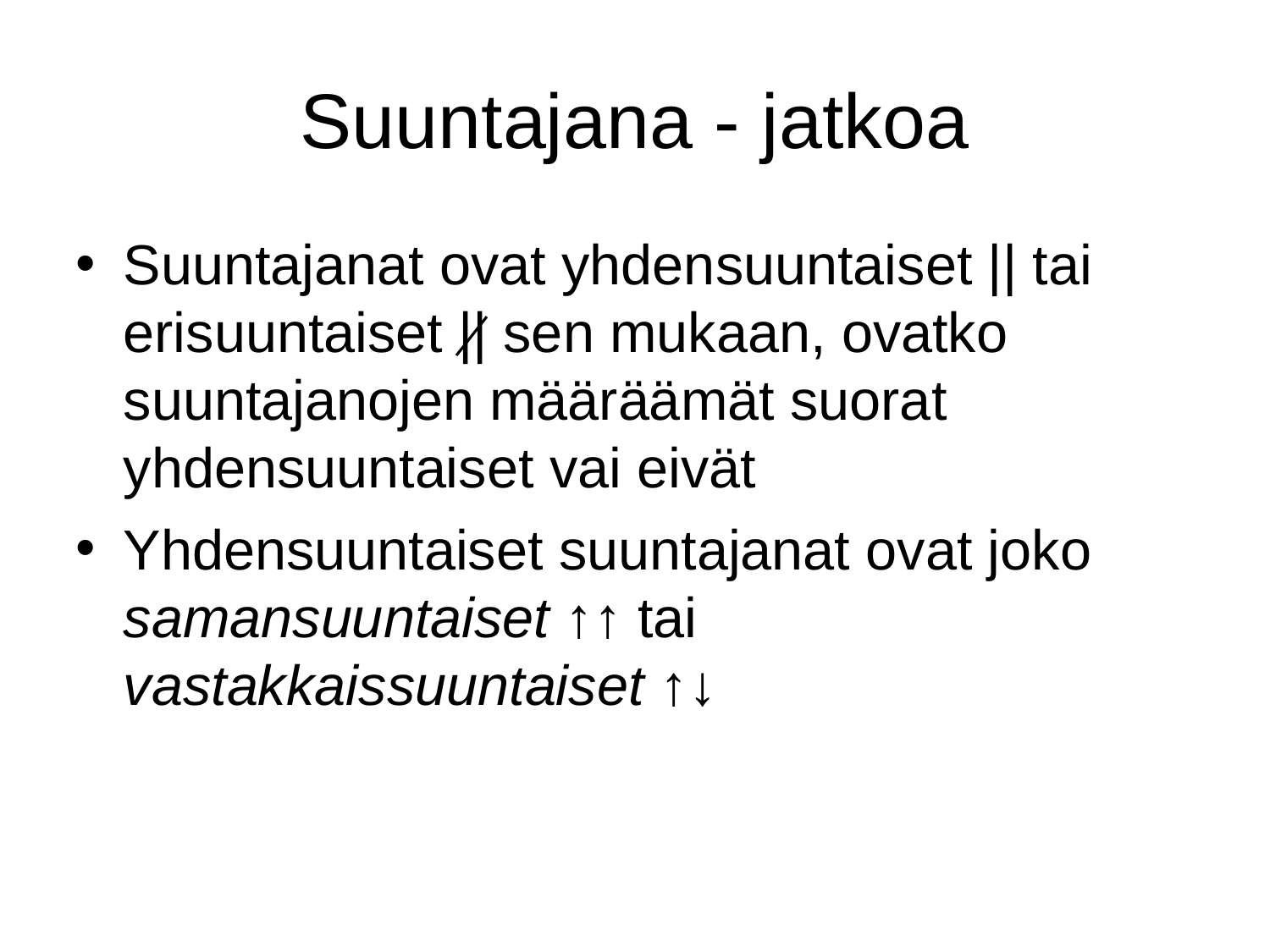

# Suuntajana - jatkoa
Suuntajanat ovat yhdensuuntaiset || tai erisuuntaiset || sen mukaan, ovatko suuntajanojen määräämät suorat yhdensuuntaiset vai eivät
Yhdensuuntaiset suuntajanat ovat joko samansuuntaiset ↑↑ tai vastakkaissuuntaiset ↑↓